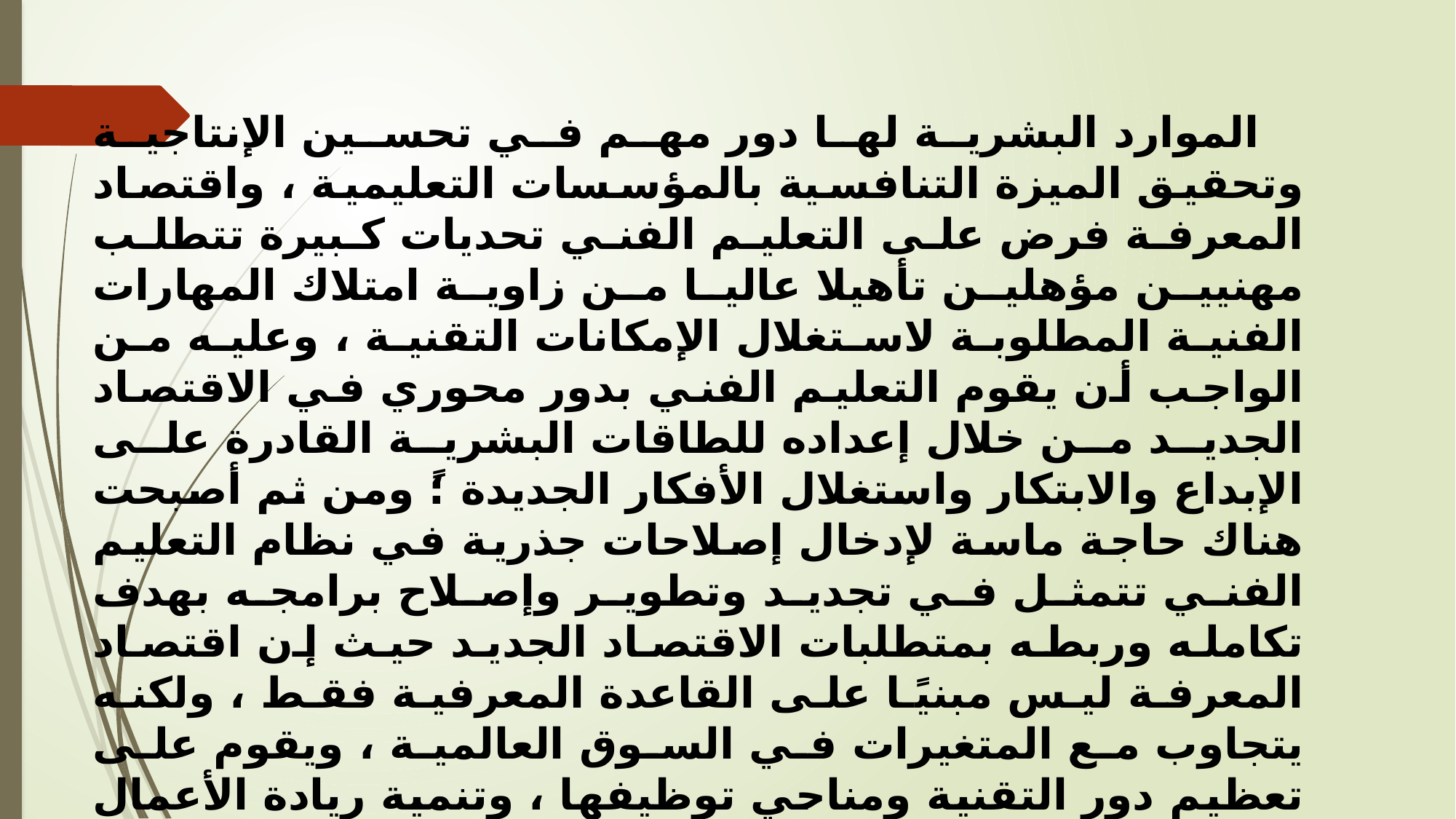

# الموارد البشرية لها دور مهم في تحسين الإنتاجية وتحقيق الميزة التنافسية بالمؤسسات التعليمية ، واقتصاد المعرفة فرض على التعليم الفني تحديات كبيرة تتطلب مهنيين مؤهلين تأهيلا عاليا من زاوية امتلاك المهارات الفنية المطلوبة لاستغلال الإمكانات التقنية ، وعليه من الواجب أن يقوم التعليم الفني بدور محوري في الاقتصاد الجديد من خلال إعداده للطاقات البشرية القادرة على الإبداع والابتكار واستغلال الأفكار الجديدة ؛ً ومن ثم أصبحت هناك حاجة ماسة لإدخال إصلاحات جذرية في نظام التعليم الفني تتمثل في تجديد وتطوير وإصلاح برامجه بهدف تكامله وربطه بمتطلبات الاقتصاد الجديد حيث إن اقتصاد المعرفة ليس مبنيًا على القاعدة المعرفية فقط ، ولكنه يتجاوب مع المتغيرات في السوق العالمية ، ويقوم على تعظيم دور التقنية ومناحي توظيفها ، وتنمية ريادة الأعمال  وتطوير التعليم ، وإرساء قواعد التعلم مدى الحياة ، وبناء مهارات القوى العاملة على أسس حديثة ومتقدمة .